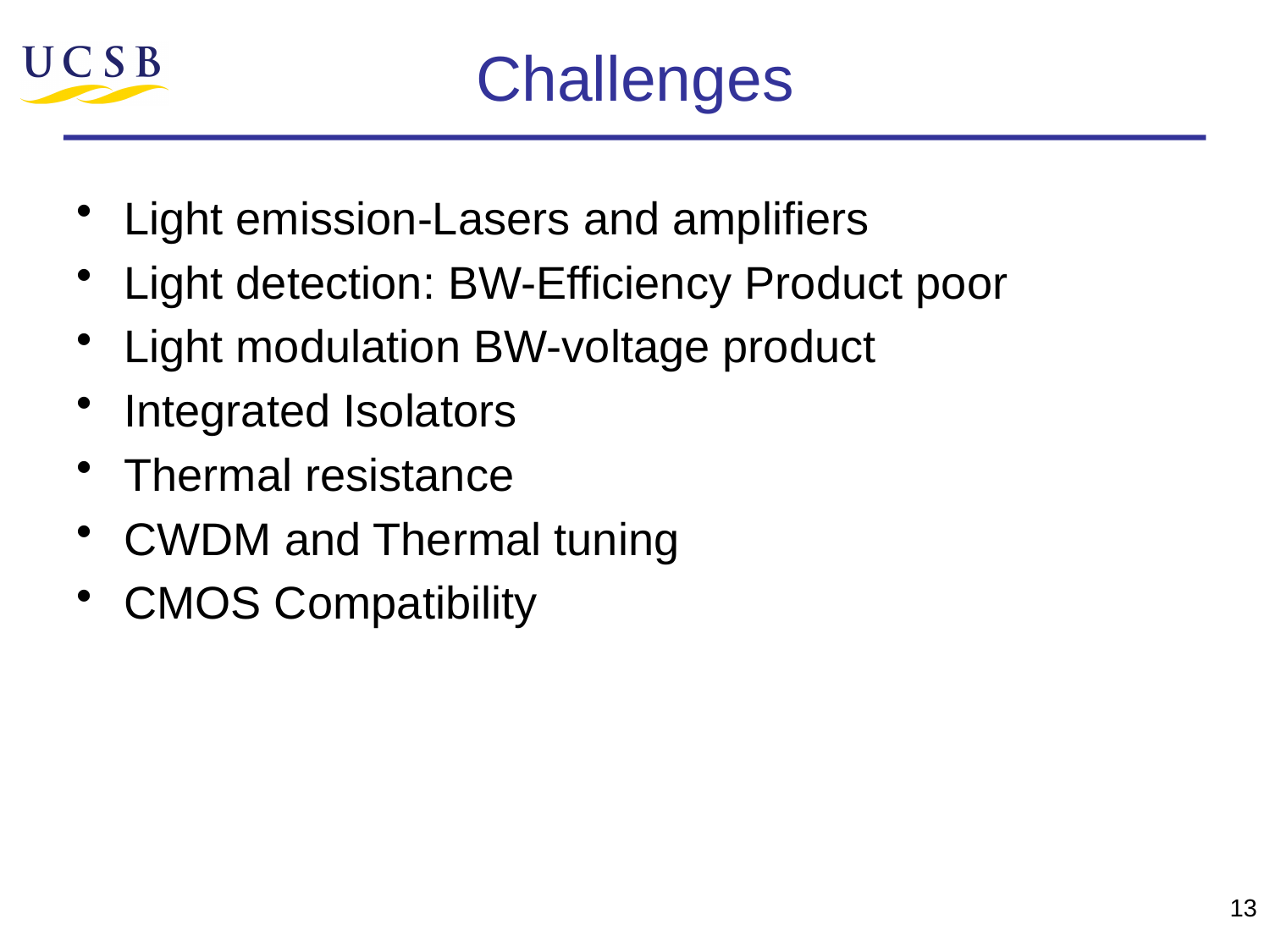

# Challenges
Light emission-Lasers and amplifiers
Light detection: BW-Efficiency Product poor
Light modulation BW-voltage product
Integrated Isolators
Thermal resistance
CWDM and Thermal tuning
CMOS Compatibility

13